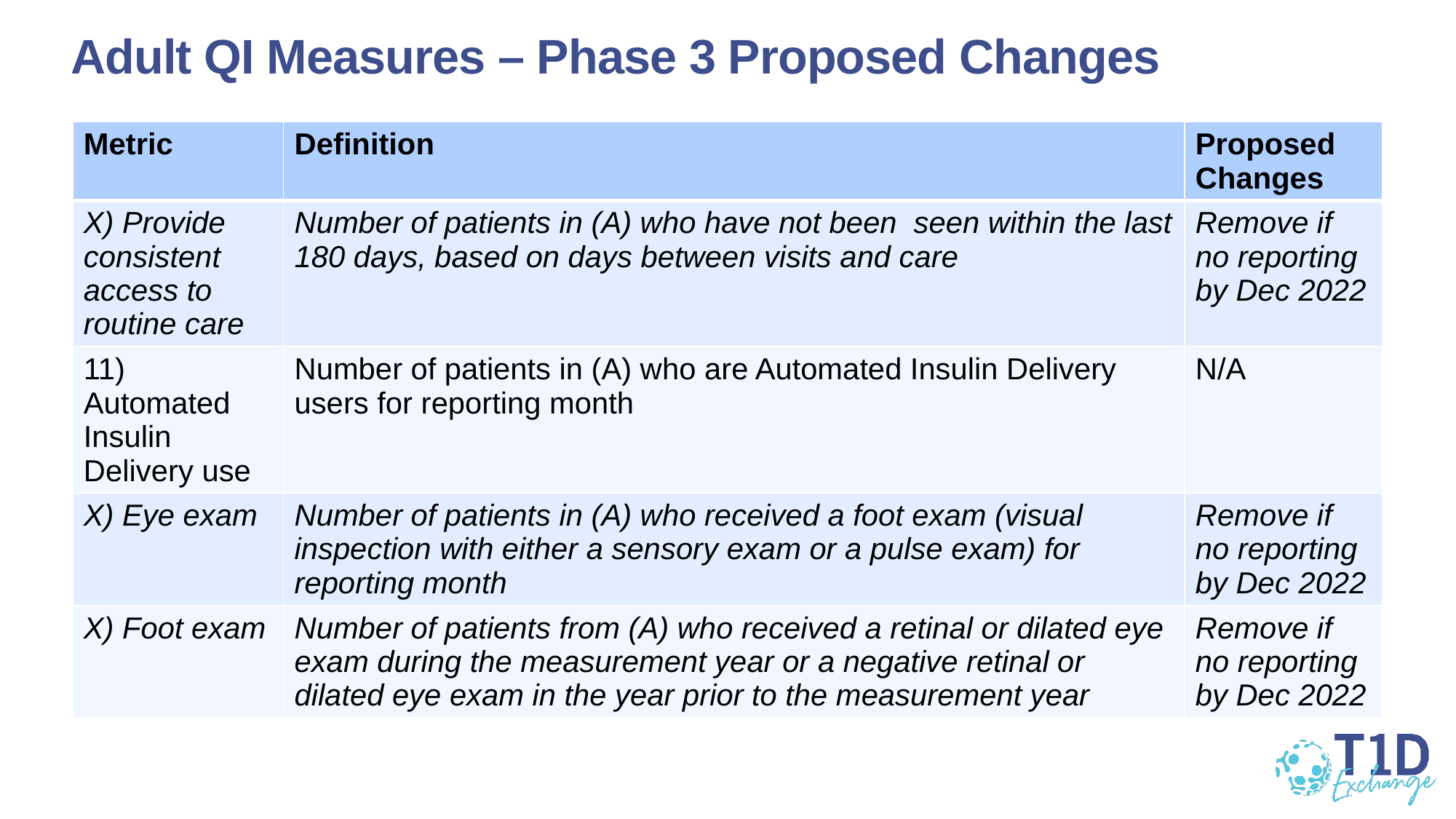

# Adult QI Measures – Phase 3 Proposed Changes
| Metric | Definition | Proposed Changes |
| --- | --- | --- |
| X) Provide consistent access to routine care | Number of patients in (A) who have not been seen within the last 180 days, based on days between visits and care | Remove if no reporting by Dec 2022 |
| 11) Automated Insulin Delivery use | Number of patients in (A) who are Automated Insulin Delivery users for reporting month | N/A |
| X) Eye exam | Number of patients in (A) who received a foot exam (visual inspection with either a sensory exam or a pulse exam) for reporting month | Remove if no reporting by Dec 2022 |
| X) Foot exam | Number of patients from (A) who received a retinal or dilated eye exam during the measurement year or a negative retinal or dilated eye exam in the year prior to the measurement year | Remove if no reporting by Dec 2022 |